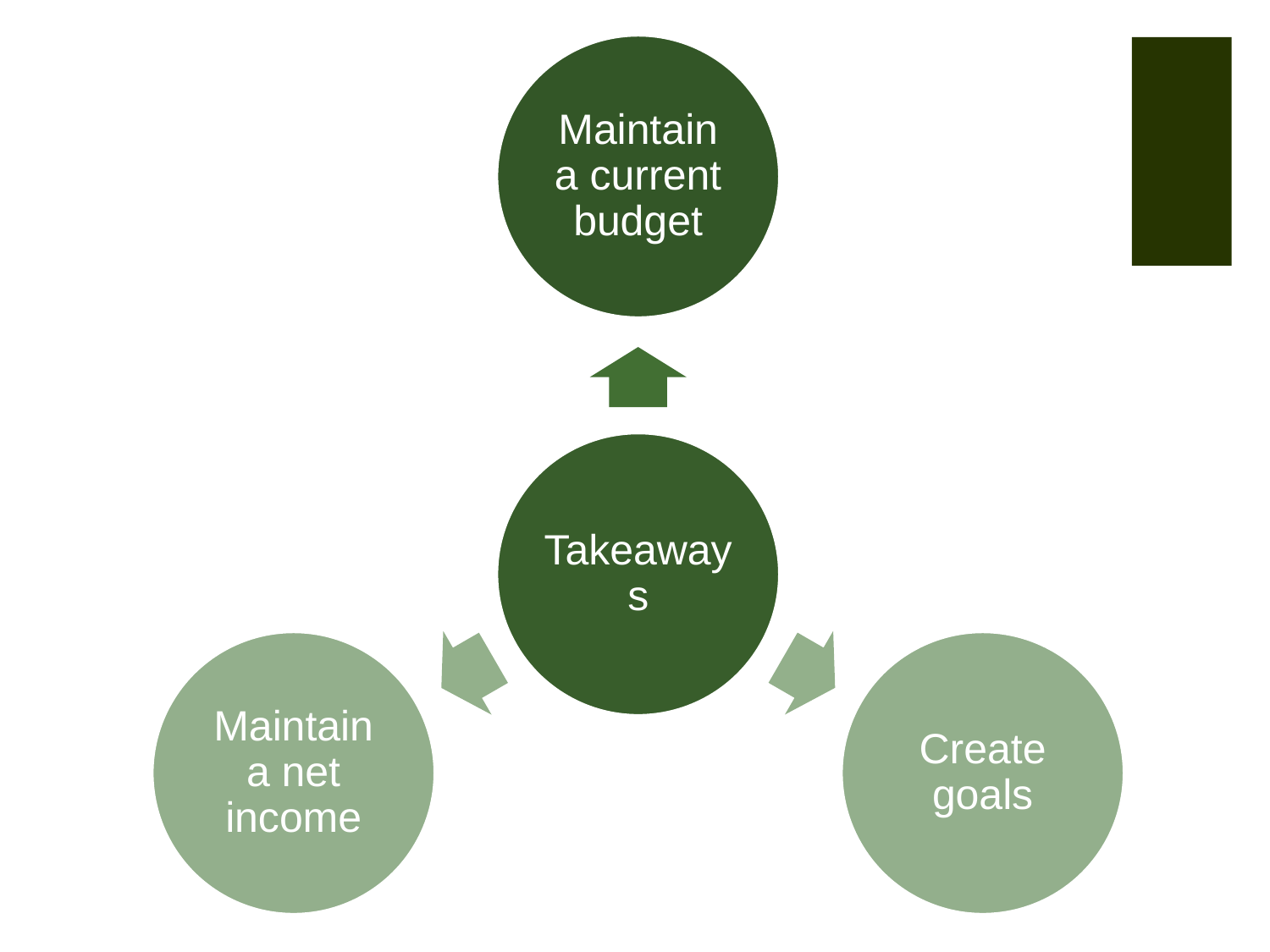

Takeaways

Maintain a current budget

Create goals

Maintain a net income
#